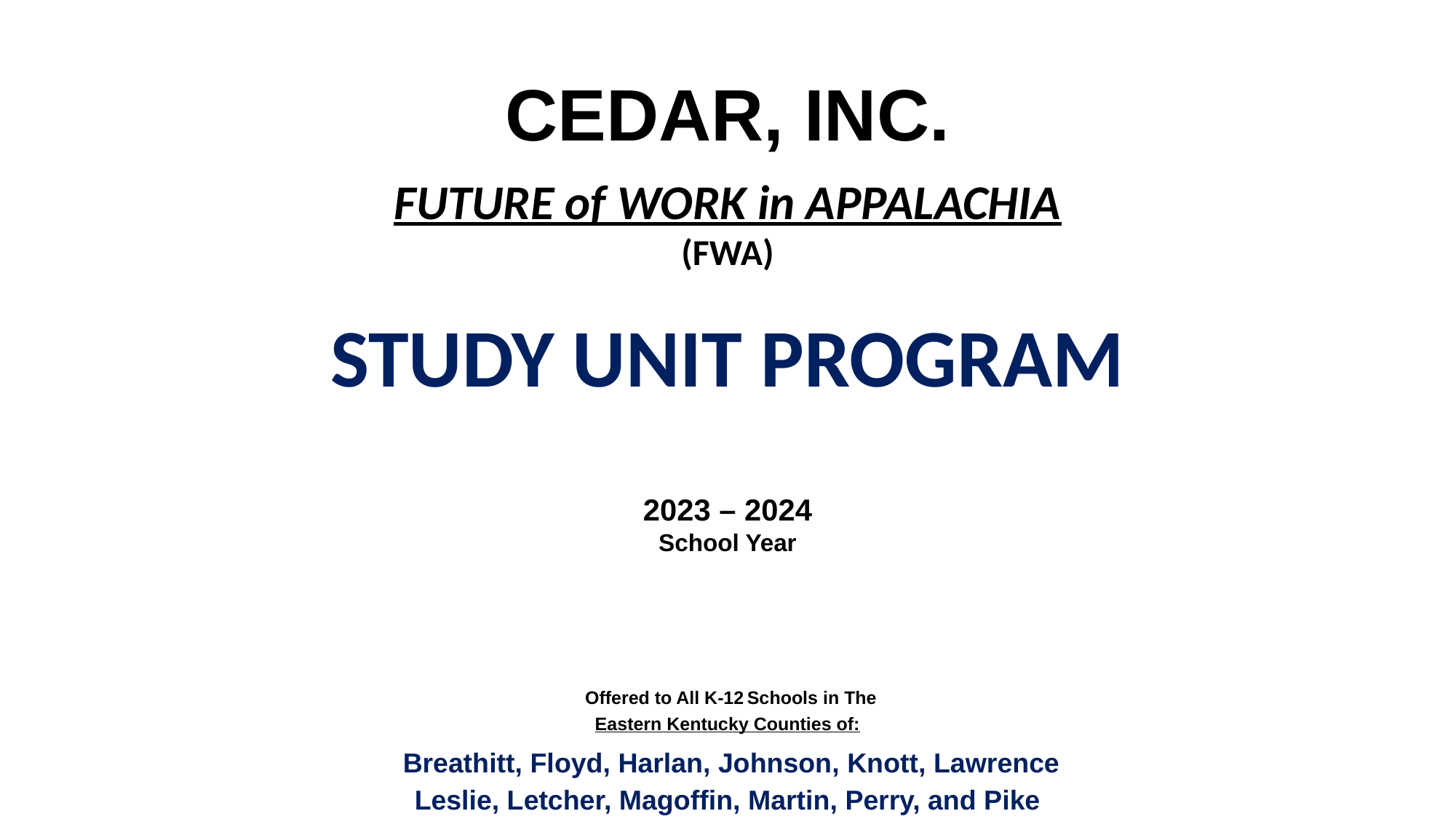

CEDAR, INC.
FUTURE of WORK in APPALACHIA
(FWA)

STUDY UNIT PROGRAM

2023 – 2024
School Year

 Offered to All K-12 Schools in The
Eastern Kentucky Counties of:

 Breathitt, Floyd, Harlan, Johnson, Knott, Lawrence
Leslie, Letcher, Magoffin, Martin, Perry, and Pike

D